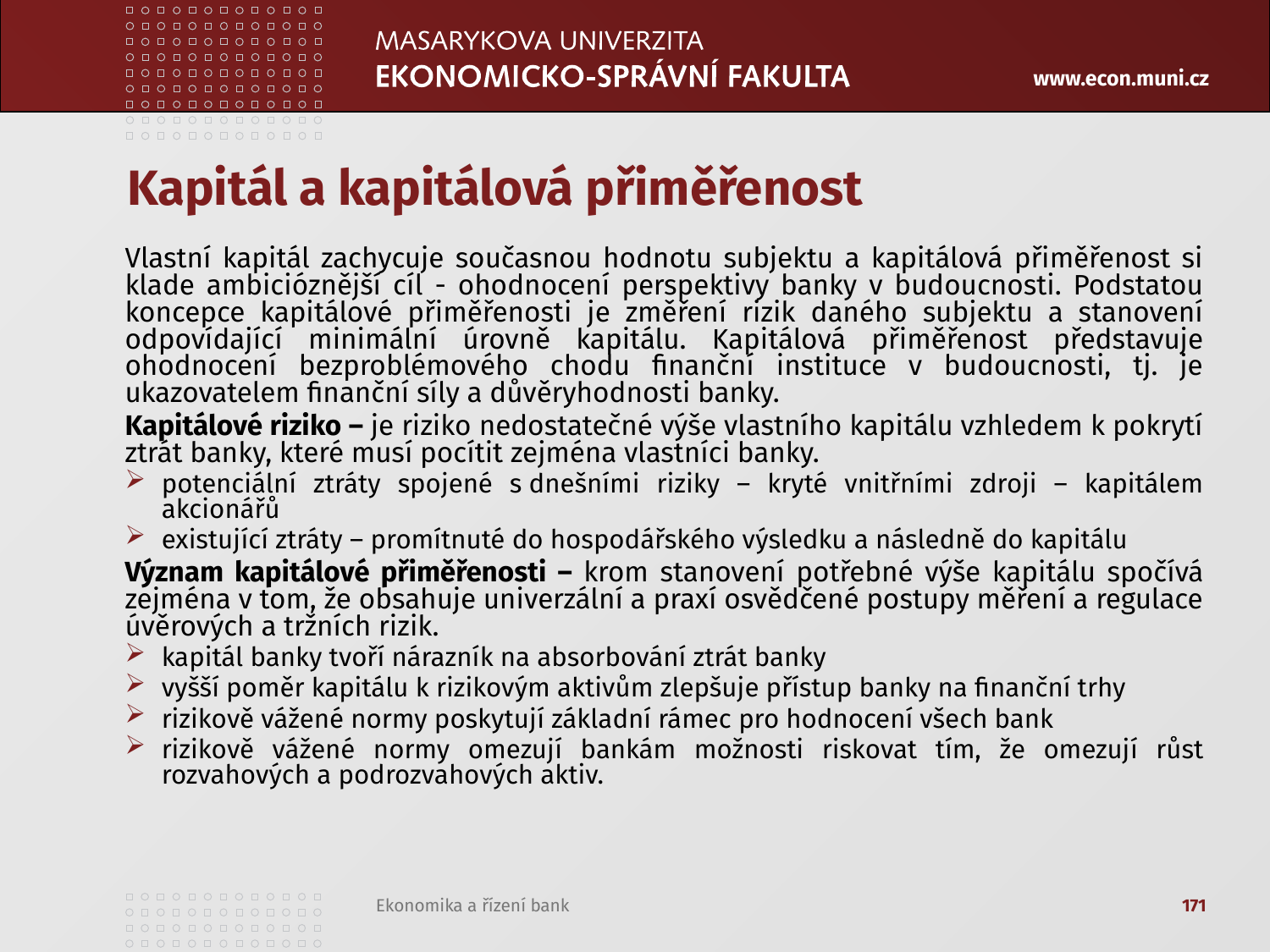

# Kapitál a kapitálová přiměřenost
Vlastní kapitál zachycuje současnou hodnotu subjektu a kapitálová přiměřenost si klade ambicióznější cíl - ohodnocení perspektivy banky v budoucnosti. Podstatou koncepce kapitálové přiměřenosti je změření rizik daného subjektu a stanovení odpovídající minimální úrovně kapitálu. Kapitálová přiměřenost představuje ohodnocení bezproblémového chodu finanční instituce v budoucnosti, tj. je ukazovatelem finanční síly a důvěryhodnosti banky.
Kapitálové riziko – je riziko nedostatečné výše vlastního kapitálu vzhledem k pokrytí ztrát banky, které musí pocítit zejména vlastníci banky.
potenciální ztráty spojené s dnešními riziky – kryté vnitřními zdroji – kapitálem akcionářů
existující ztráty – promítnuté do hospodářského výsledku a následně do kapitálu
Význam kapitálové přiměřenosti – krom stanovení potřebné výše kapitálu spočívá zejména v tom, že obsahuje univerzální a praxí osvědčené postupy měření a regulace úvěrových a tržních rizik.
kapitál banky tvoří nárazník na absorbování ztrát banky
vyšší poměr kapitálu k rizikovým aktivům zlepšuje přístup banky na finanční trhy
rizikově vážené normy poskytují základní rámec pro hodnocení všech bank
rizikově vážené normy omezují bankám možnosti riskovat tím, že omezují růst rozvahových a podrozvahových aktiv.
171
Ekonomika a řízení bank